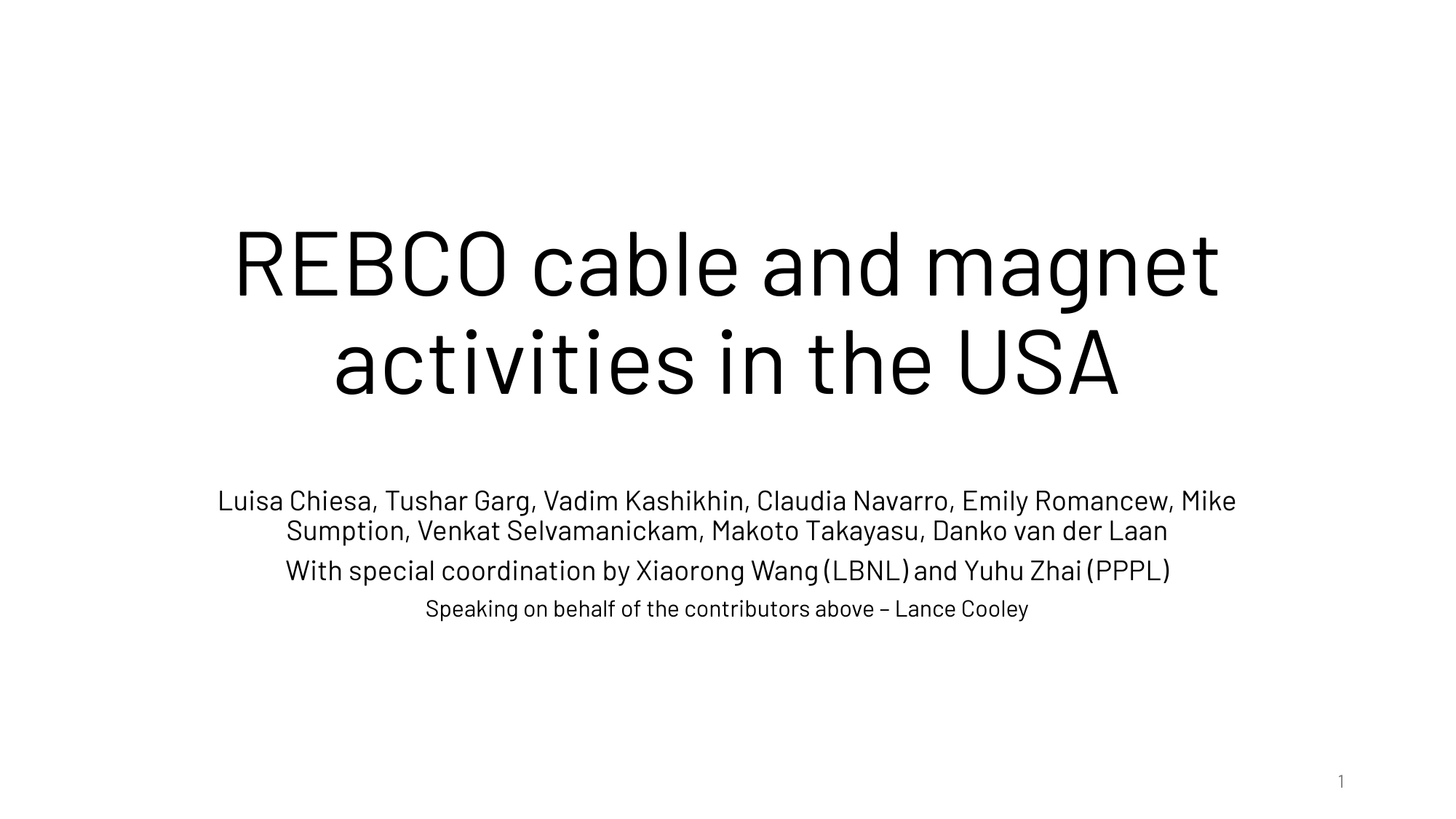

# REBCO cable and magnet activities in the USA

Luisa Chiesa, Tushar Garg, Vadim Kashikhin, Claudia Navarro, Emily Romancew, Mike Sumption, Venkat Selvamanickam, Makoto Takayasu, Danko van der Laan
With special coordination by Xiaorong Wang (LBNL) and Yuhu Zhai (PPPL)
Speaking on behalf of the contributors above – Lance Cooley
1